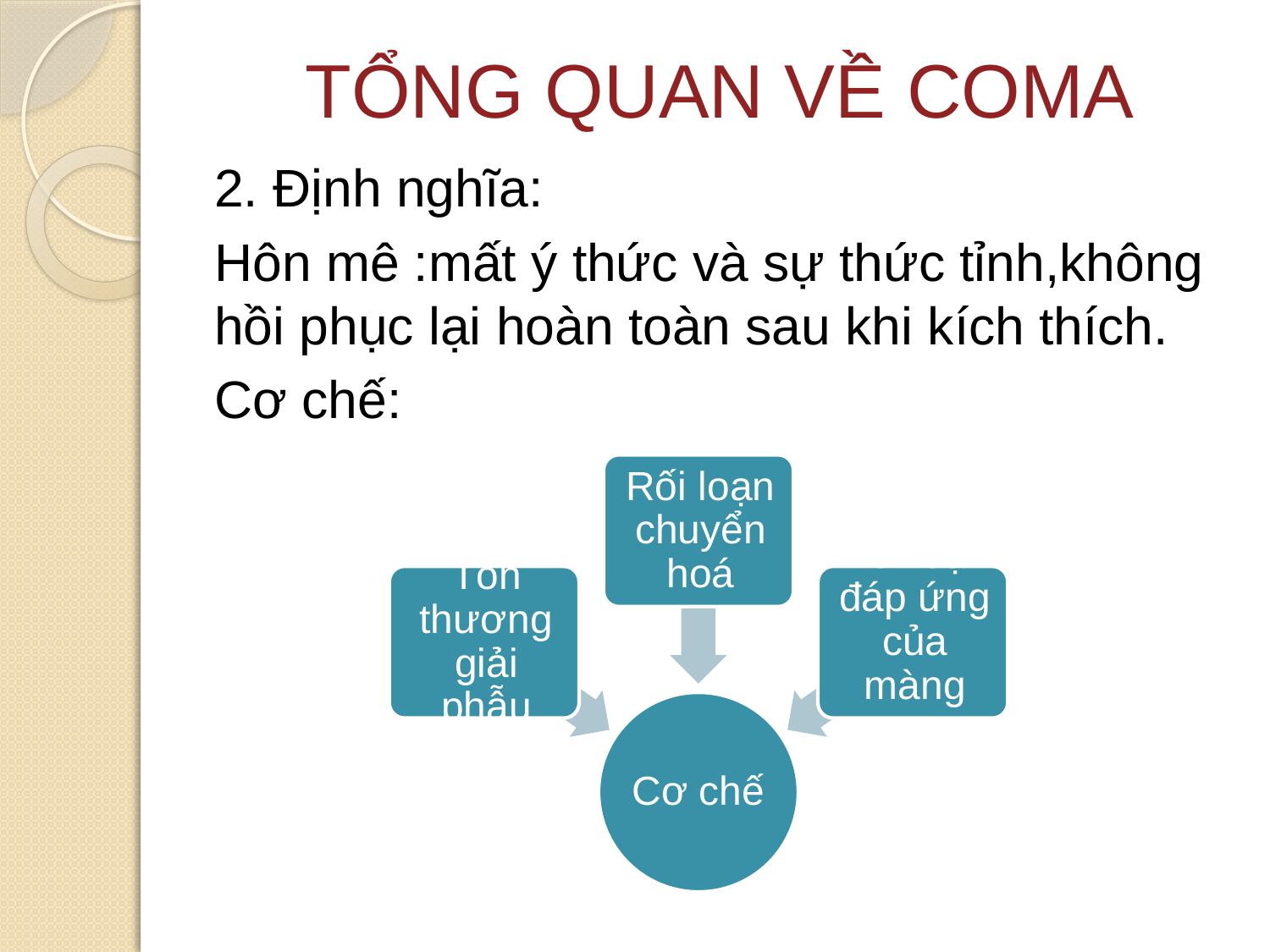

# TỔNG QUAN VỀ COMA
2. Định nghĩa:
Hôn mê :mất ý thức và sự thức tỉnh,không hồi phục lại hoàn toàn sau khi kích thích.
Cơ chế:

Cơ chế
Tổn thương giải phẫu
Rối loạn chuyển hoá
Rối loạn đáp ứng của màng nơron